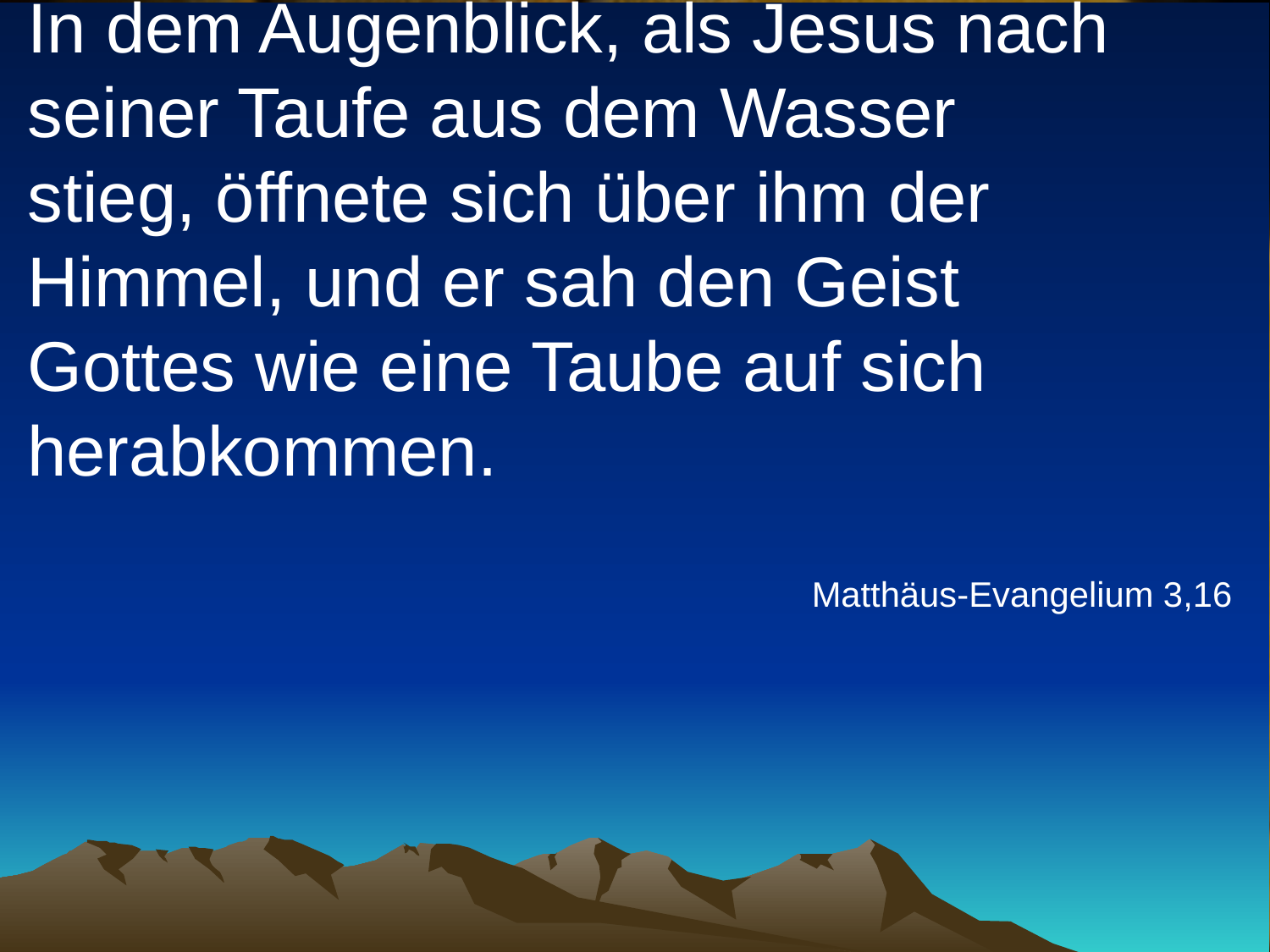

# In dem Augenblick, als Jesus nach seiner Taufe aus dem Wasser stieg, öffnete sich über ihm der Himmel, und er sah den Geist Gottes wie eine Taube auf sich herabkommen.
Matthäus-Evangelium 3,16